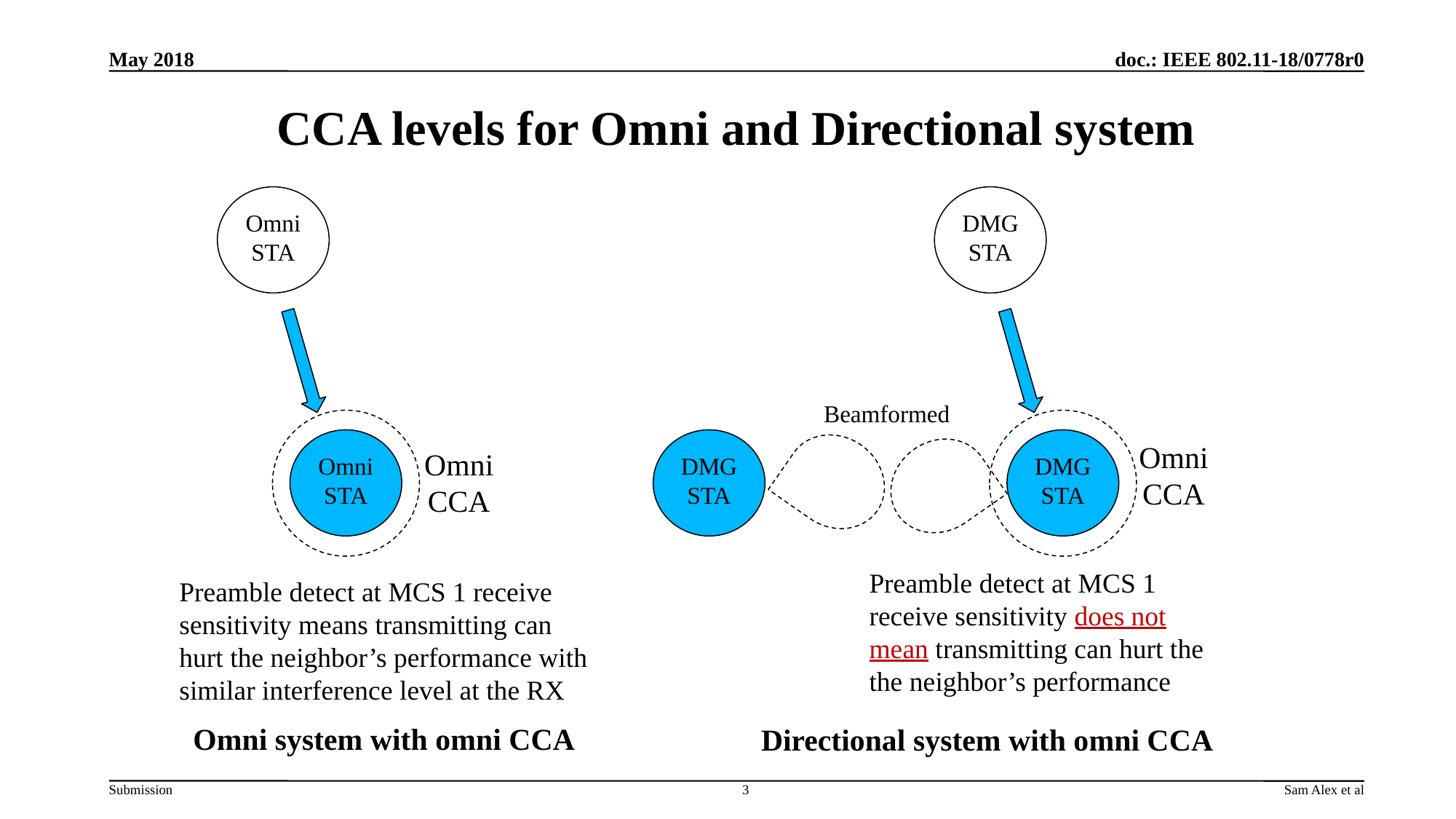

May 2018
# CCA levels for Omni and Directional system
Omni
STA
DMG
STA

Beamformed

Omni
STA
DMG
STA
DMG
STA
Omni
CCA

Omni
CCA

Preamble detect at MCS 1 receive sensitivity does not mean transmitting can hurt the the neighbor’s performance
Preamble detect at MCS 1 receive sensitivity means transmitting can hurt the neighbor’s performance with similar interference level at the RX
Omni system with omni CCA
Directional system with omni CCA
3
Sam Alex et al